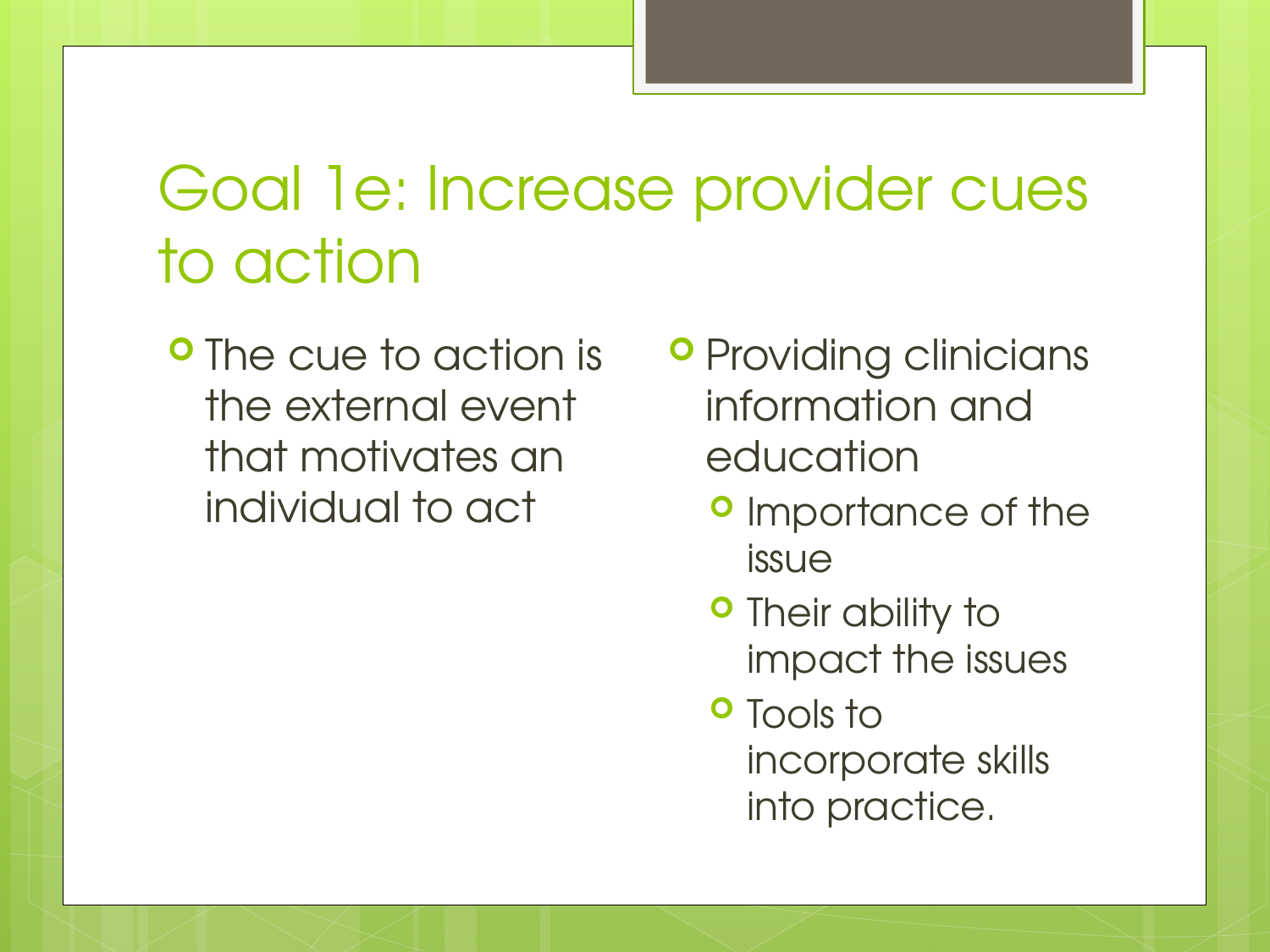

# Goal 1e: Increase provider cues to action
Providing clinicians information and education
Importance of the issue
Their ability to  impact the issues
Tools to incorporate skills into practice.
The cue to action is the external event that motivates an individual to act